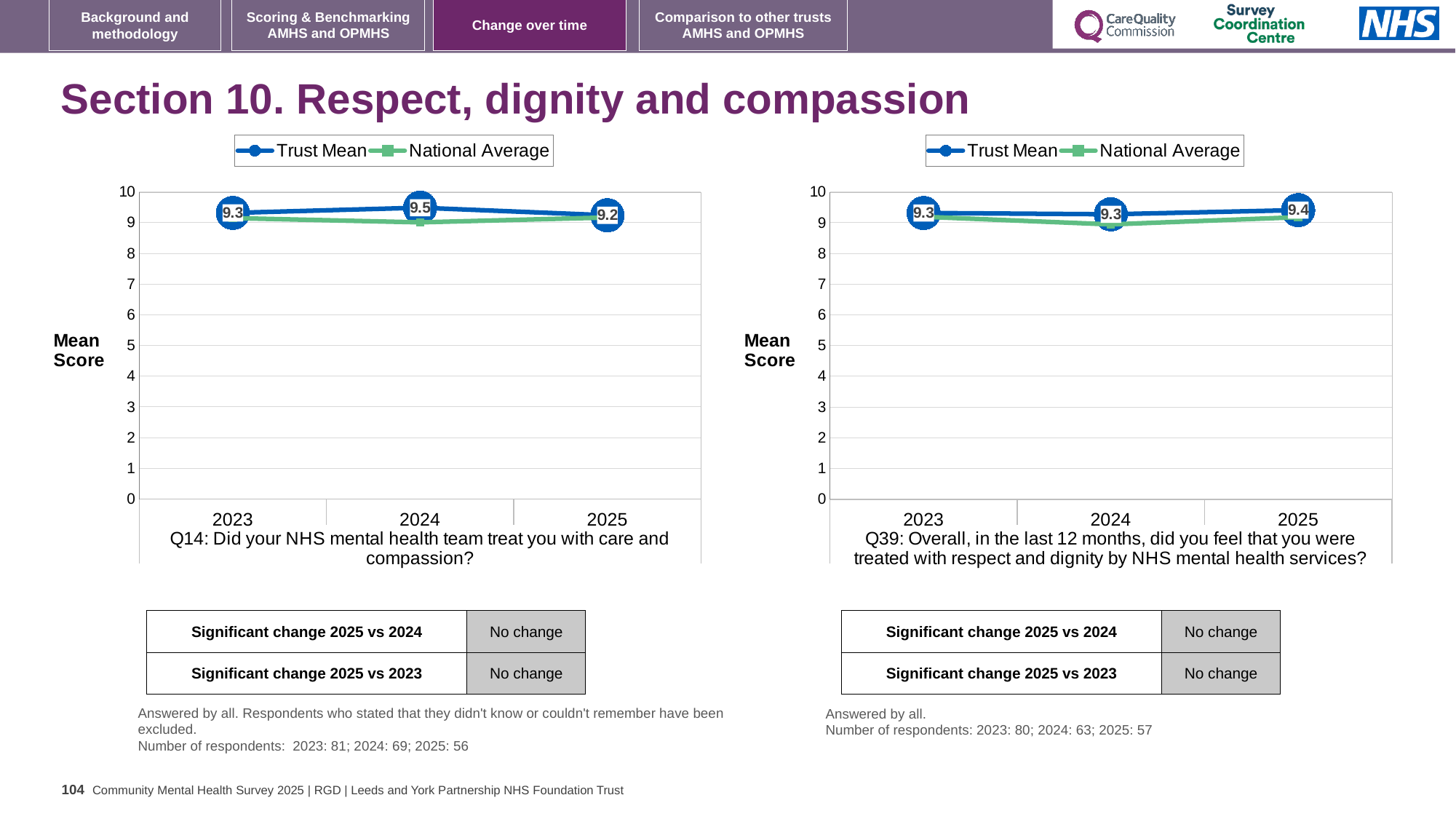

# Section 10. Respect, dignity and compassion

### Chart

| Category | Trust Mean | National Average |
|---|---|---|
| 2023 | 9.317331083196006 | 9.19535100364183 |
| 2024 | 9.275903495953237 | 8.94529989676395 |
| 2025 | 9.411779828947084 | 9.180745844567289 |

### Chart

| Category | Trust Mean | National Average |
|---|---|---|
| 2023 | 9.319265230678951 | 9.149377236984545 |
| 2024 | 9.488855999350752 | 9.010726624015724 |
| 2025 | 9.241694657563928 | 9.168871264029749 |
| Significant change 2025 vs 2024 | No change |
| --- | --- |
| Significant change 2025 vs 2023 | No change |
| Significant change 2025 vs 2024 | No change |
| --- | --- |
| Significant change 2025 vs 2023 | No change |
Answered by all. Respondents who stated that they didn't know or couldn't remember have been excluded.
Number of respondents:  2023: 81; 2024: 69; 2025: 56
Answered by all.
Number of respondents: 2023: 80; 2024: 63; 2025: 57

104